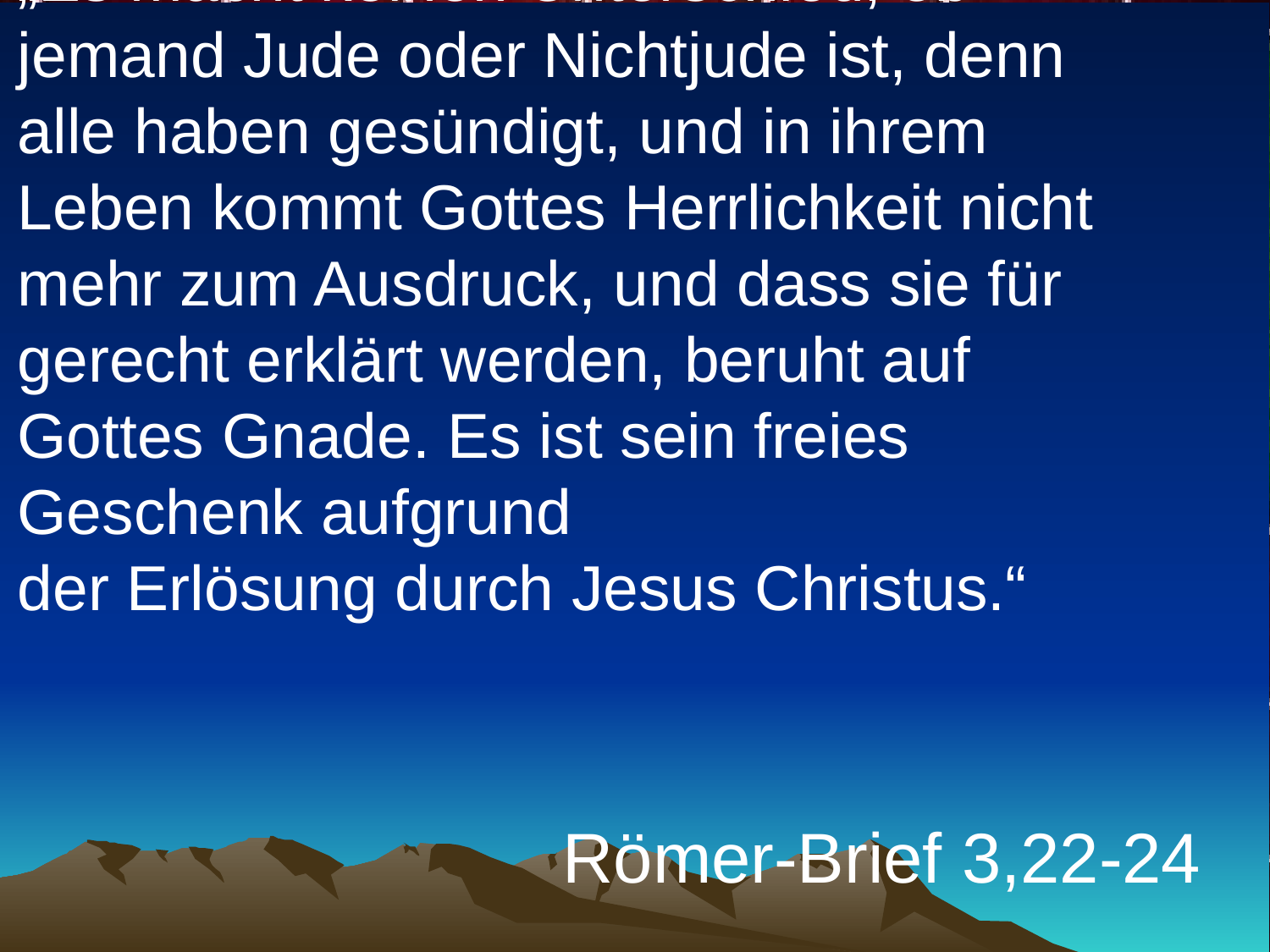

# „Es macht keinen Unterschied, ob jemand Jude oder Nichtjude ist, denn alle haben gesündigt, und in ihrem Leben kommt Gottes Herrlichkeit nicht mehr zum Ausdruck, und dass sie für gerecht erklärt werden, beruht auf Gottes Gnade. Es ist sein freies Geschenk aufgrund der Erlösung durch Jesus Christus.“
Römer-Brief 3,22-24